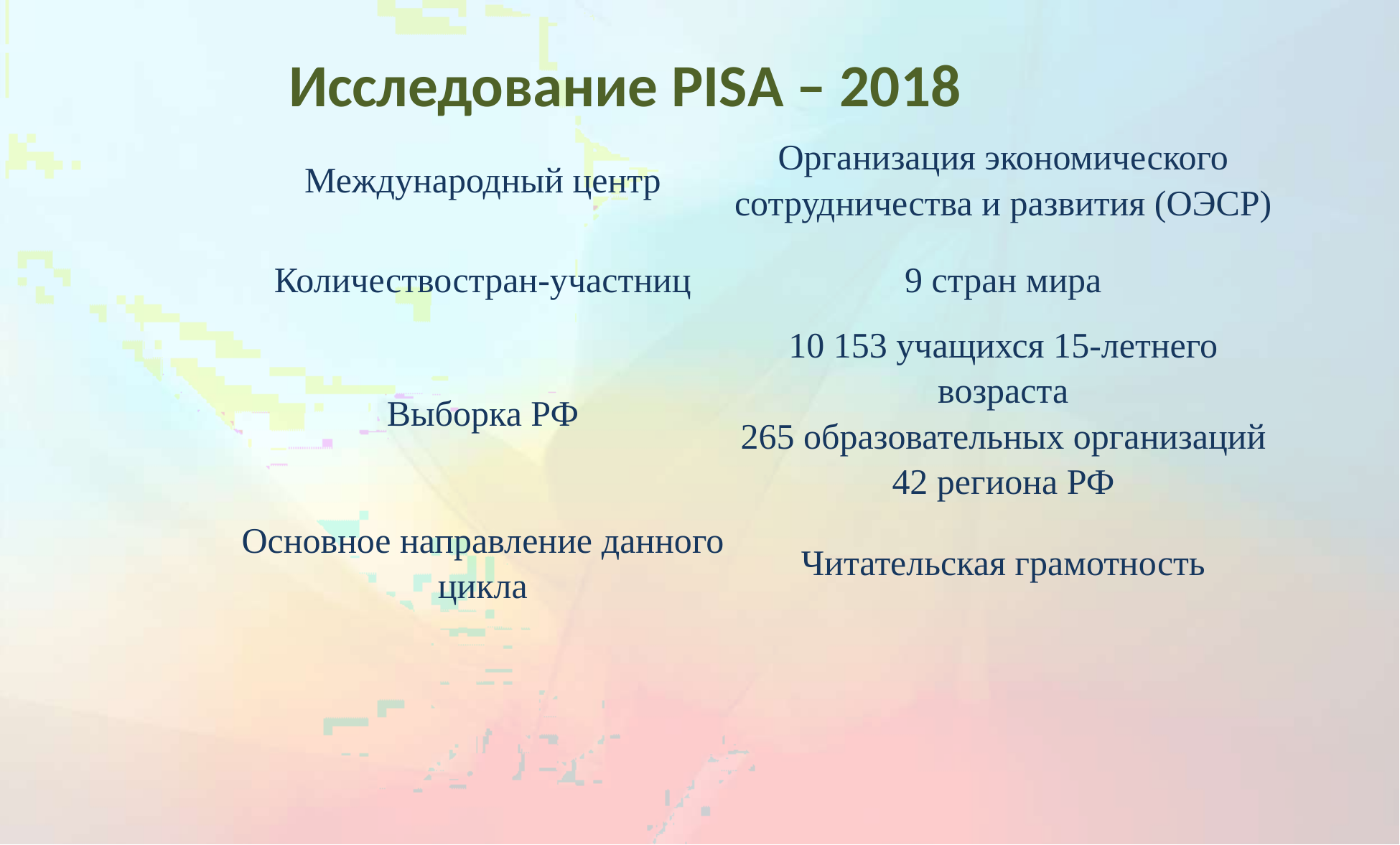

# Исследование РISА – 2018
| Международный центр | Организация экономического сотрудничества и развития (ОЭСР) |
| --- | --- |
| Количествостран-участниц | 9 стран мира |
| Выборка РФ | 10 153 учащихся 15-летнего возраста 265 образовательных организаций 42 региона РФ |
| Основное направление данного цикла | Читательская грамотность |